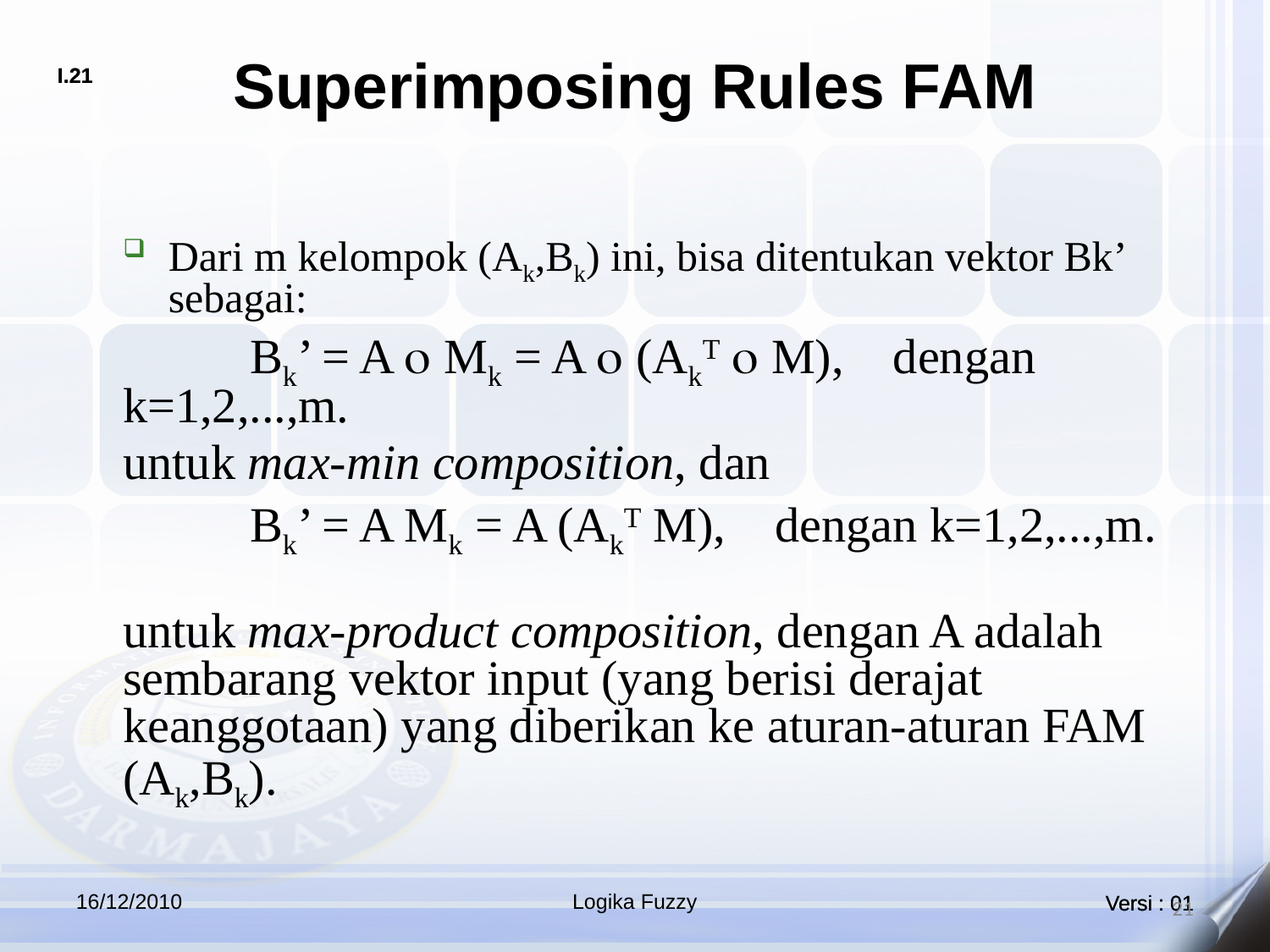

# Superimposing Rules FAM
Dari m kelompok (Ak,Bk) ini, bisa ditentukan vektor Bk’ sebagai:
		Bk’ = A ο Mk = A ο (AkT ο M),    dengan k=1,2,...,m.
	untuk max-min composition, dan
		Bk’ = A Mk = A (AkT M),    dengan k=1,2,...,m.
	untuk max-product composition, dengan A adalah sembarang vektor input (yang berisi derajat keanggotaan) yang diberikan ke aturan-aturan FAM (Ak,Bk).
16/12/2010
Logika Fuzzy
21